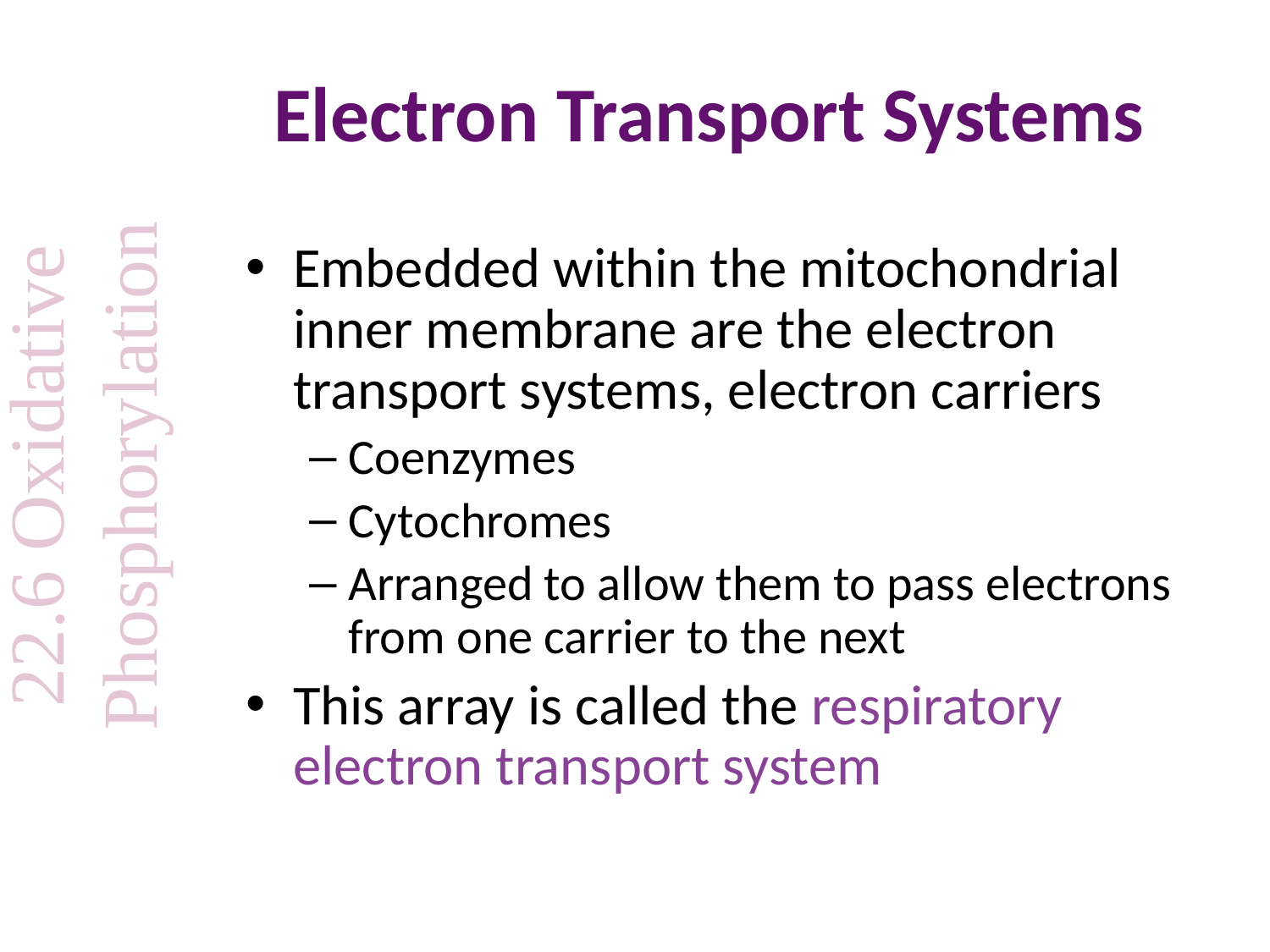

# Electron Transport Systems
Embedded within the mitochondrial inner membrane are the electron transport systems, electron carriers
Coenzymes
Cytochromes
Arranged to allow them to pass electrons from one carrier to the next
This array is called the respiratory electron transport system
22.6 Oxidative Phosphorylation